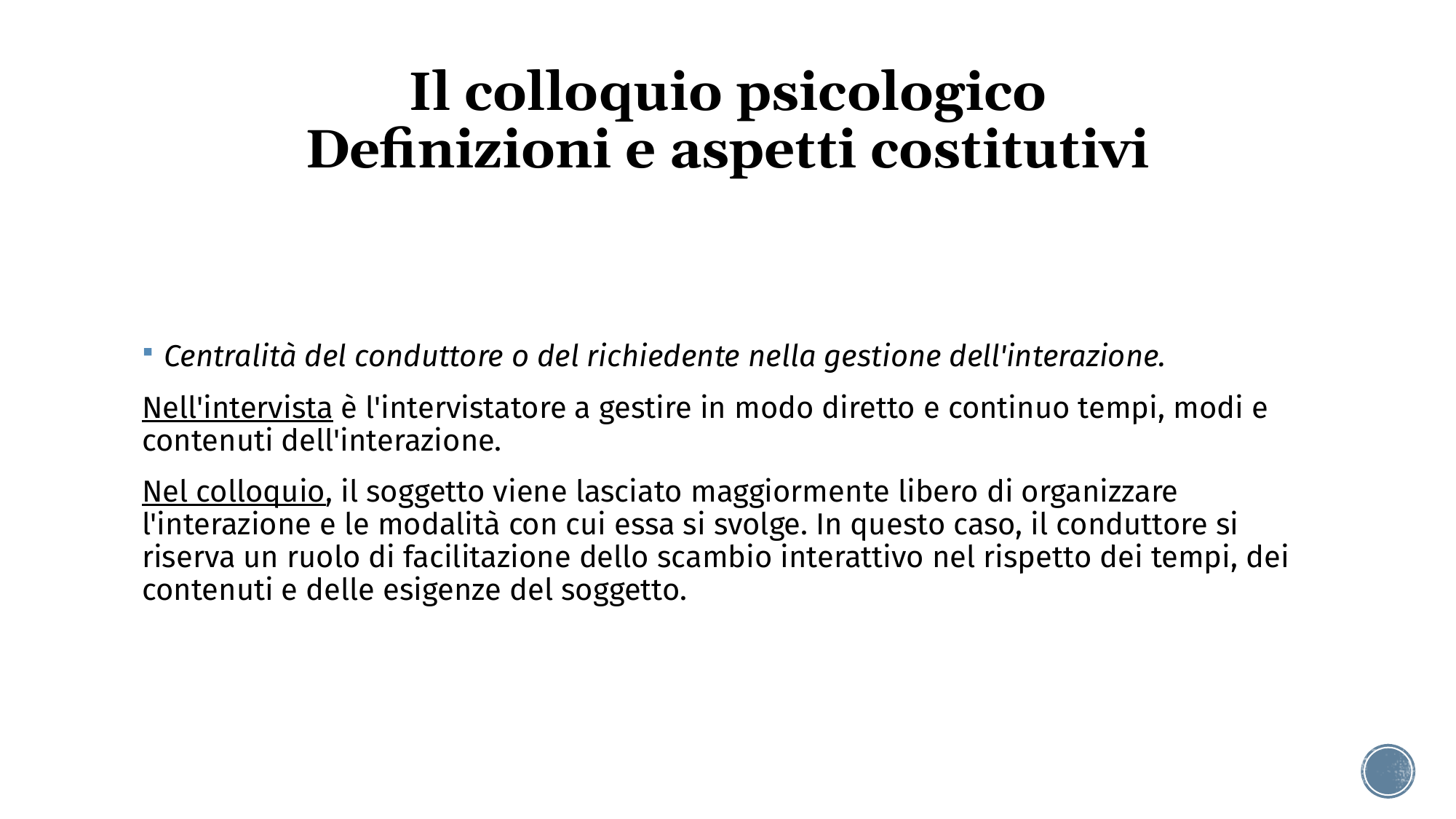

# Il colloquio psicologico Definizioni e aspetti costitutivi
Centralità del conduttore o del richiedente nella gestione dell'interazione.
Nell'intervista è l'intervistatore a gestire in modo diretto e continuo tempi, modi e contenuti dell'interazione.
Nel colloquio, il soggetto viene lasciato maggiormente libero di organizzare l'interazione e le modalità con cui essa si svolge. In questo caso, il conduttore si riserva un ruolo di facilitazione dello scambio interattivo nel rispetto dei tempi, dei contenuti e delle esigenze del soggetto.